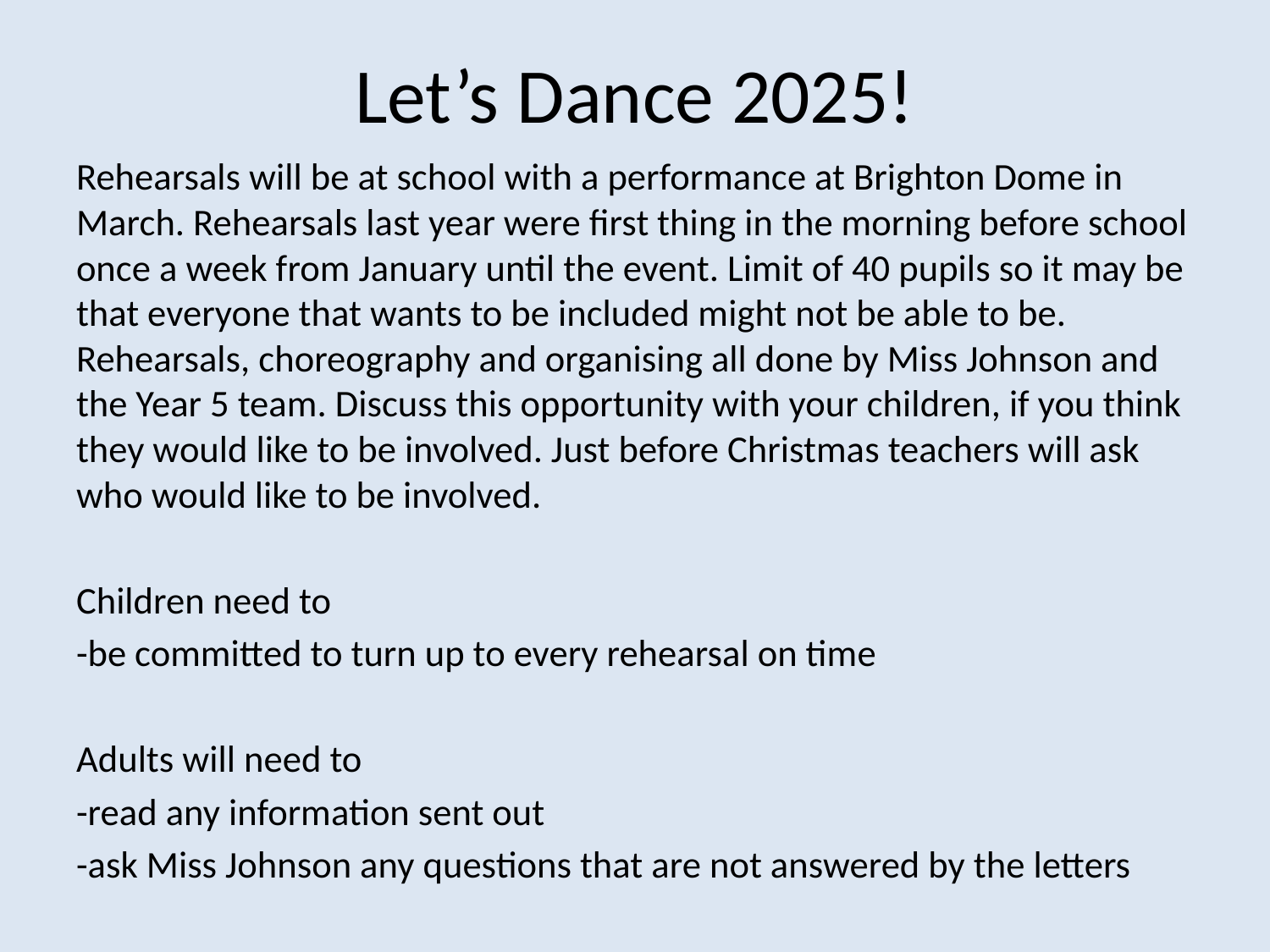

# Let’s Dance 2025!
Rehearsals will be at school with a performance at Brighton Dome in March. Rehearsals last year were first thing in the morning before school once a week from January until the event. Limit of 40 pupils so it may be that everyone that wants to be included might not be able to be. Rehearsals, choreography and organising all done by Miss Johnson and the Year 5 team. Discuss this opportunity with your children, if you think they would like to be involved. Just before Christmas teachers will ask who would like to be involved.

Children need to
-be committed to turn up to every rehearsal on time

Adults will need to
-read any information sent out
-ask Miss Johnson any questions that are not answered by the letters